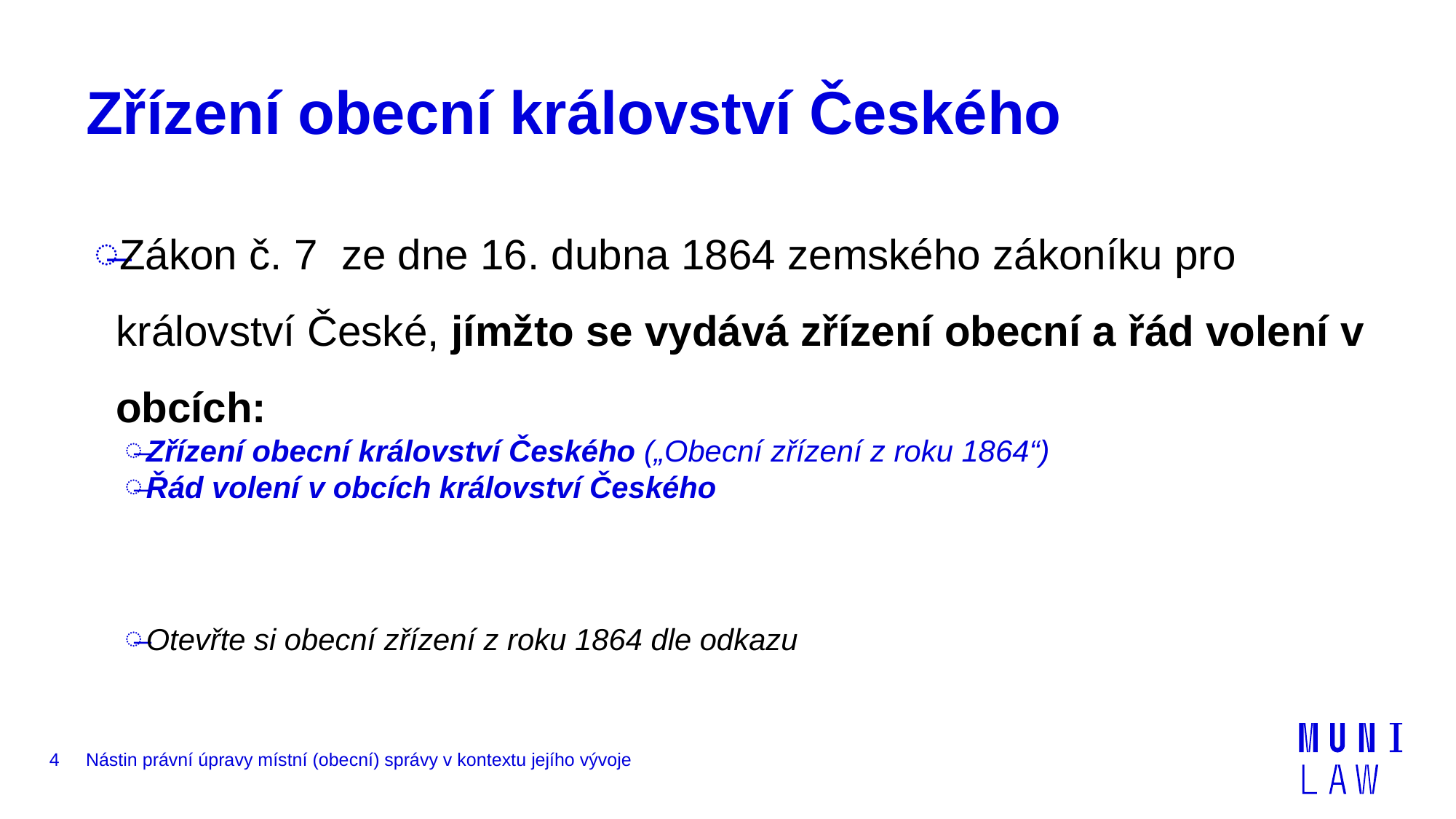

# Zřízení obecní království Českého
Zákon č. 7  ze dne 16. dubna 1864 zemského zákoníku pro království České, jímžto se vydává zřízení obecní a řád volení v obcích:
Zřízení obecní království Českého („Obecní zřízení z roku 1864“)
Řád volení v obcích království Českého

Otevřte si obecní zřízení z roku 1864 dle odkazu

4
Nástin právní úpravy místní (obecní) správy v kontextu jejího vývoje